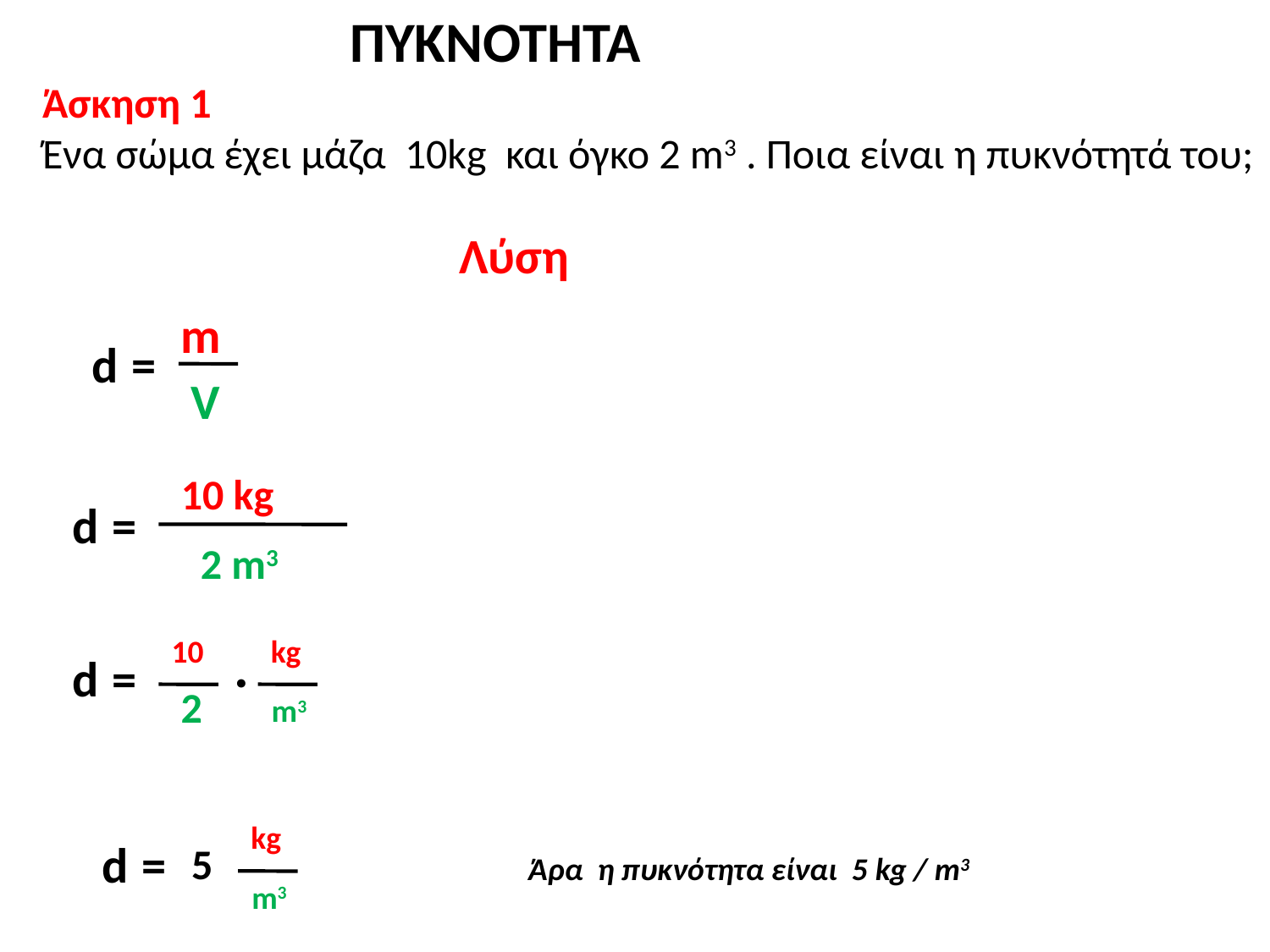

ΠΥΚΝΟΤΗΤΑ
Άσκηση 1
Ένα σώμα έχει μάζα  10kg  και όγκο 2 m3 . Ποια είναι η πυκνότητά του;

Λύση
m
d
=
V
10 kg
d
=
 2 m3
10
.
kg
d
=
 2
m3
kg
d
=
5
Άρα  η πυκνότητα είναι  5 kg / m3
m3